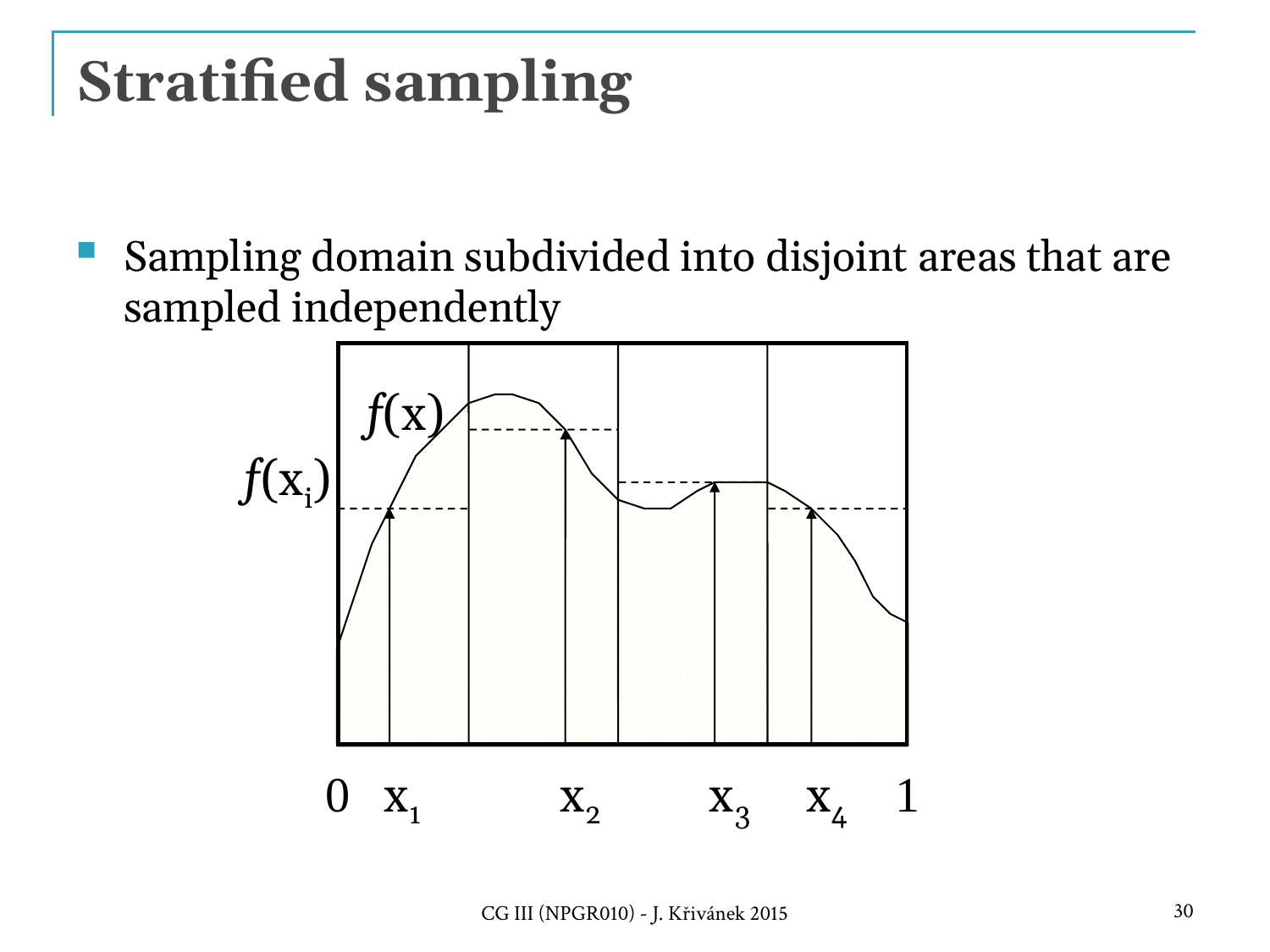

# Stratified sampling
Sampling domain subdivided into disjoint areas that are sampled independently

f(x)

f(xi)

0
x1
x2
x3
x4
1
30
CG III (NPGR010) - J. Křivánek 2015